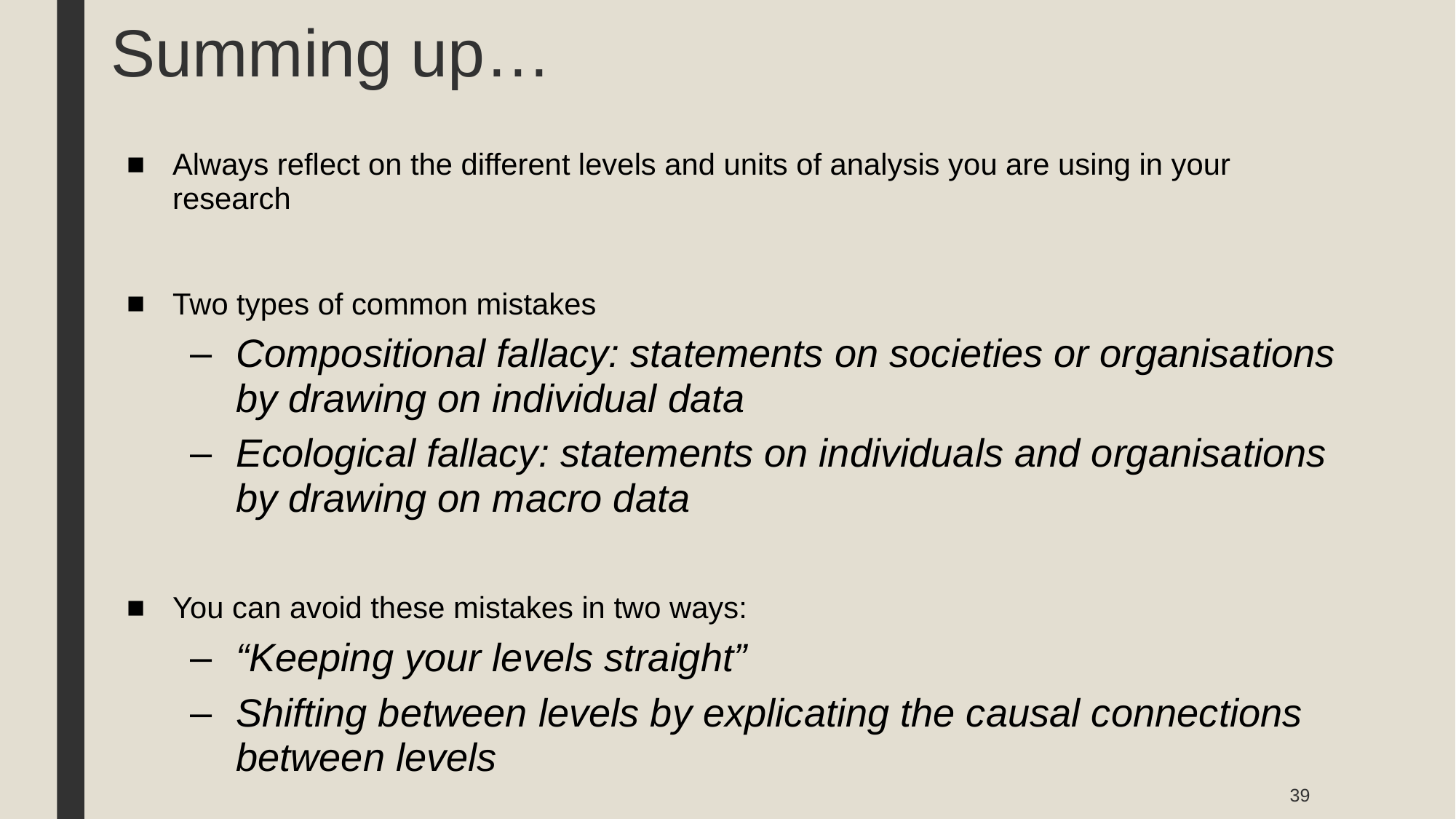

# Summing up…
Always reflect on the different levels and units of analysis you are using in your research

Two types of common mistakes
Compositional fallacy: statements on societies or organisations by drawing on individual data
Ecological fallacy: statements on individuals and organisations by drawing on macro data

You can avoid these mistakes in two ways:
“Keeping your levels straight”
Shifting between levels by explicating the causal connections between levels
39